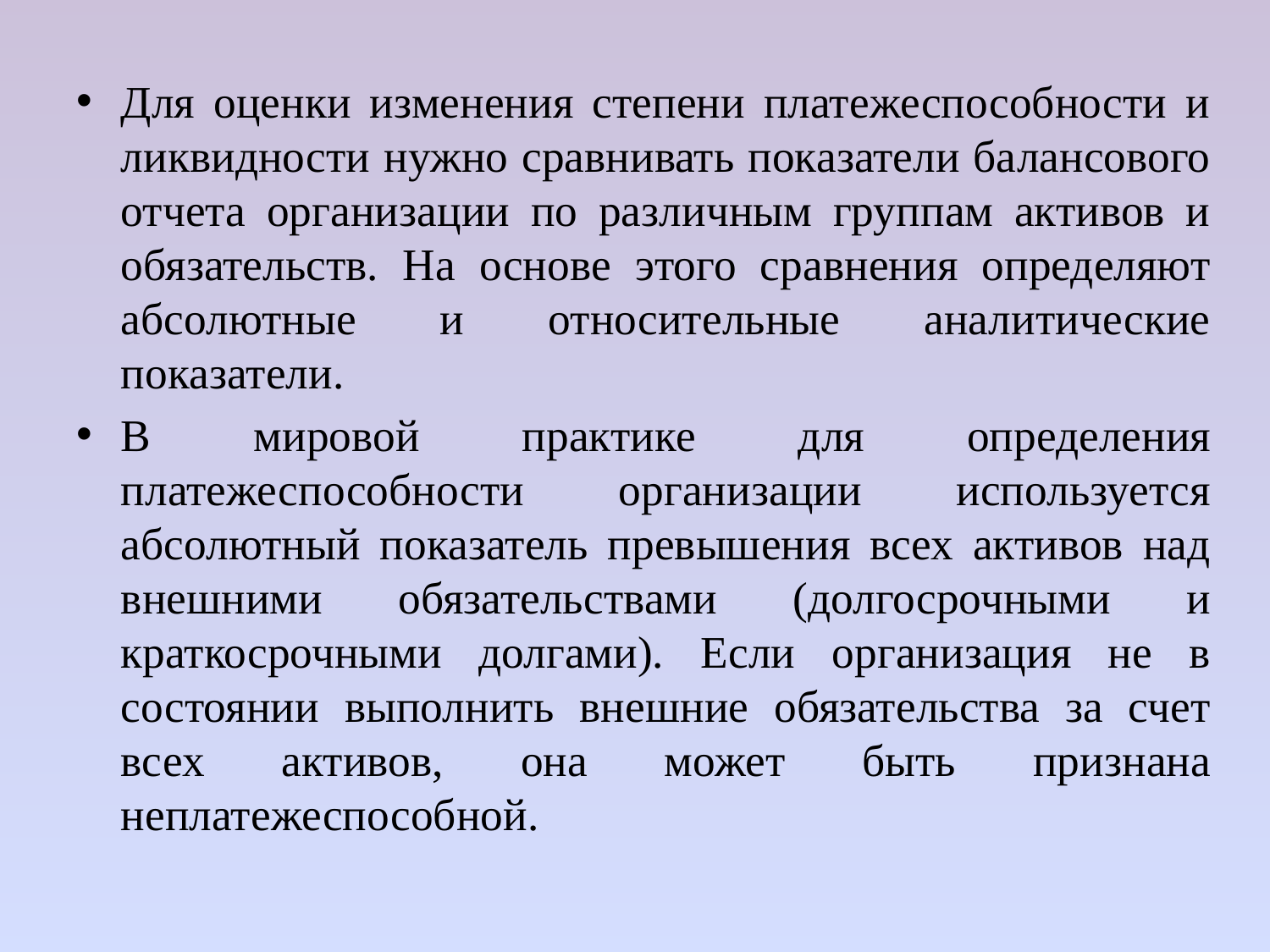

Для оценки изменения степени платежеспособности и ликвидности нужно сравнивать показатели балансового отчета организации по различным группам активов и обязательств. На основе этого сравнения определяют абсолютные и относительные аналитические показатели.
В мировой практике для определения платежеспособности организации используется абсолютный показатель превышения всех активов над внешними обязательствами (долгосрочными и краткосрочными долгами). Если организация не в состоянии выполнить внешние обязательства за счет всех активов, она может быть признана неплатежеспособной.